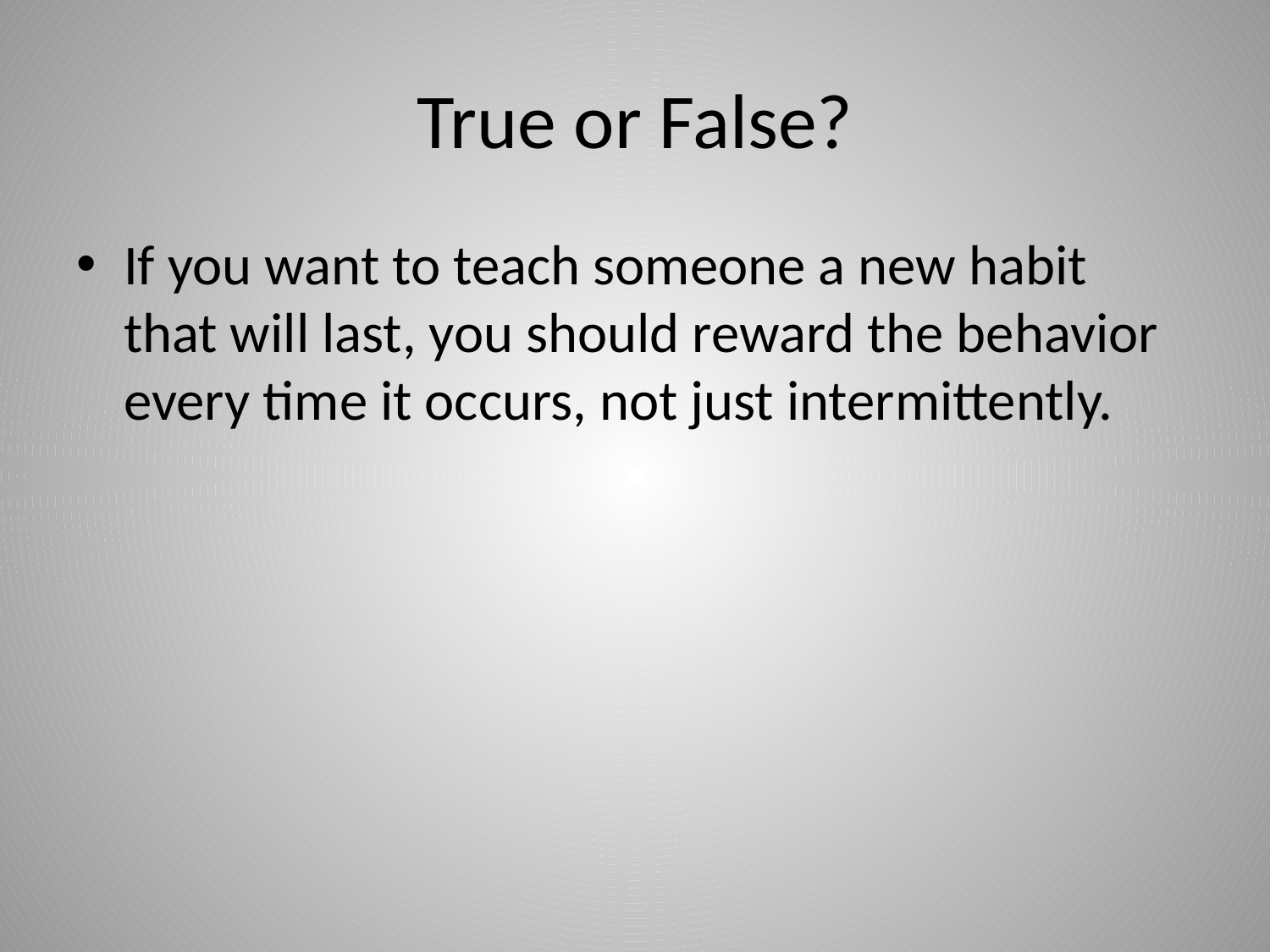

# True or False?
If you want to teach someone a new habit that will last, you should reward the behavior every time it occurs, not just intermittently.